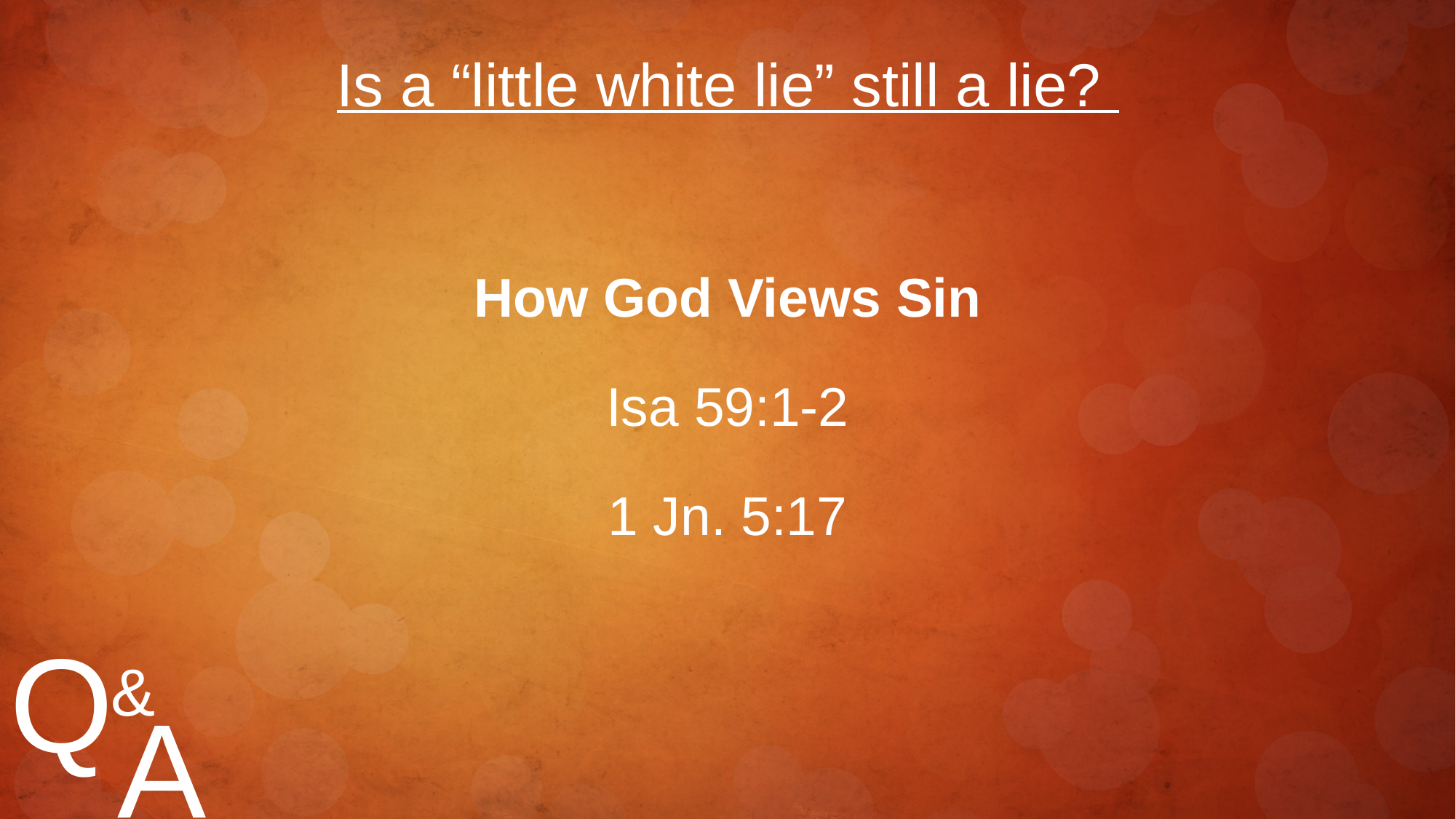

Is a “little white lie” still a lie?
How God Views Sin
Isa 59:1-2
1 Jn. 5:17
Q
&
A